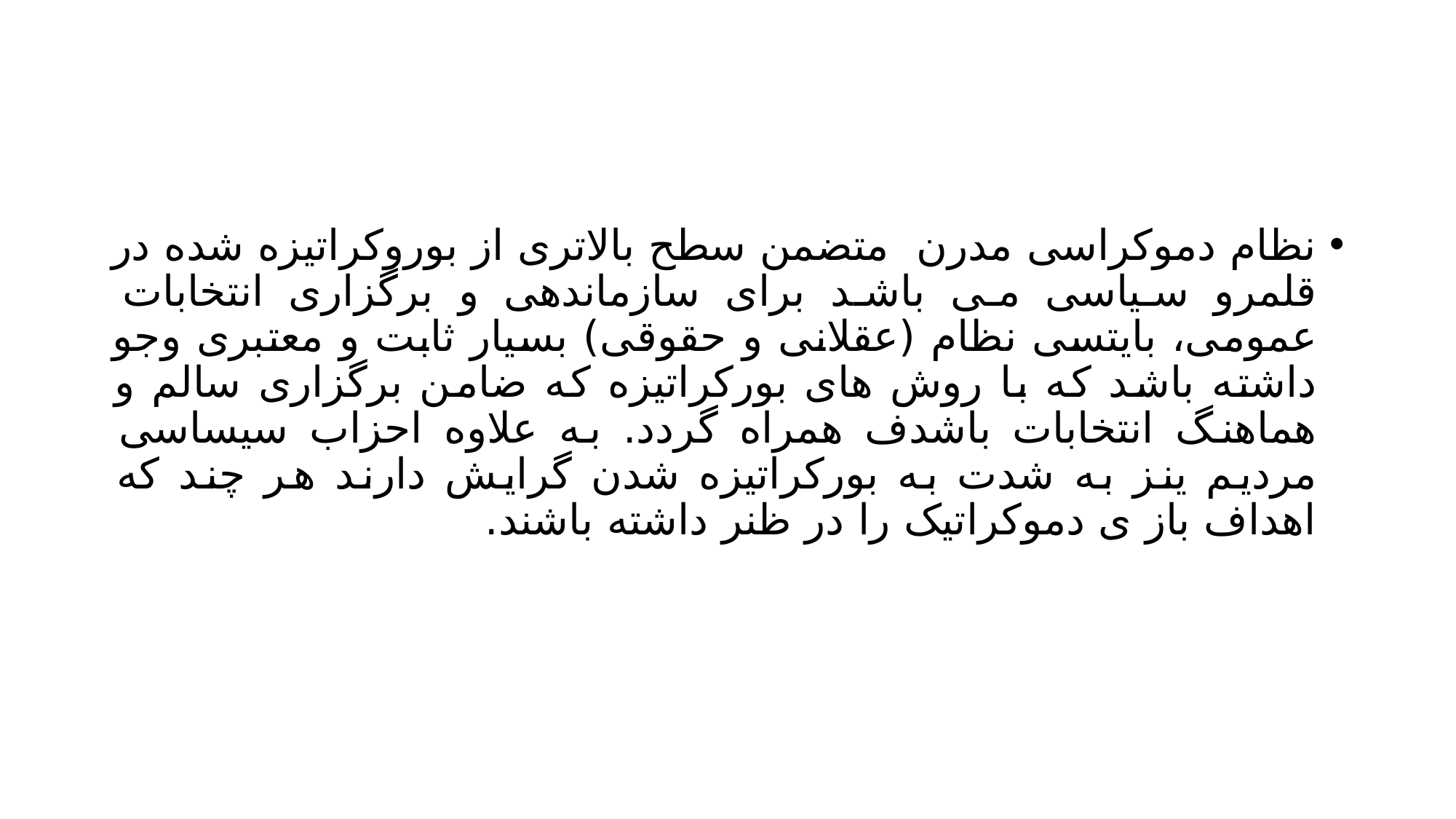

#
نظام دموکراسی مدرن  متضمن سطح بالاتری از بوروکراتیزه شده در قلمرو سیاسی می باشد برای سازماندهی و برگزاری انتخابات عمومی، بایتسی نظام (عقلانی و حقوقی) بسیار ثابت و معتبری وجو داشته باشد که با روش های بورکراتیزه که ضامن برگزاری سالم و هماهنگ انتخابات باشدف همراه گردد. به علاوه احزاب سیساسی مردیم ینز به شدت به بورکراتیزه شدن گرایش دارند هر چند که اهداف باز ی دموکراتیک را در ظنر داشته باشند.